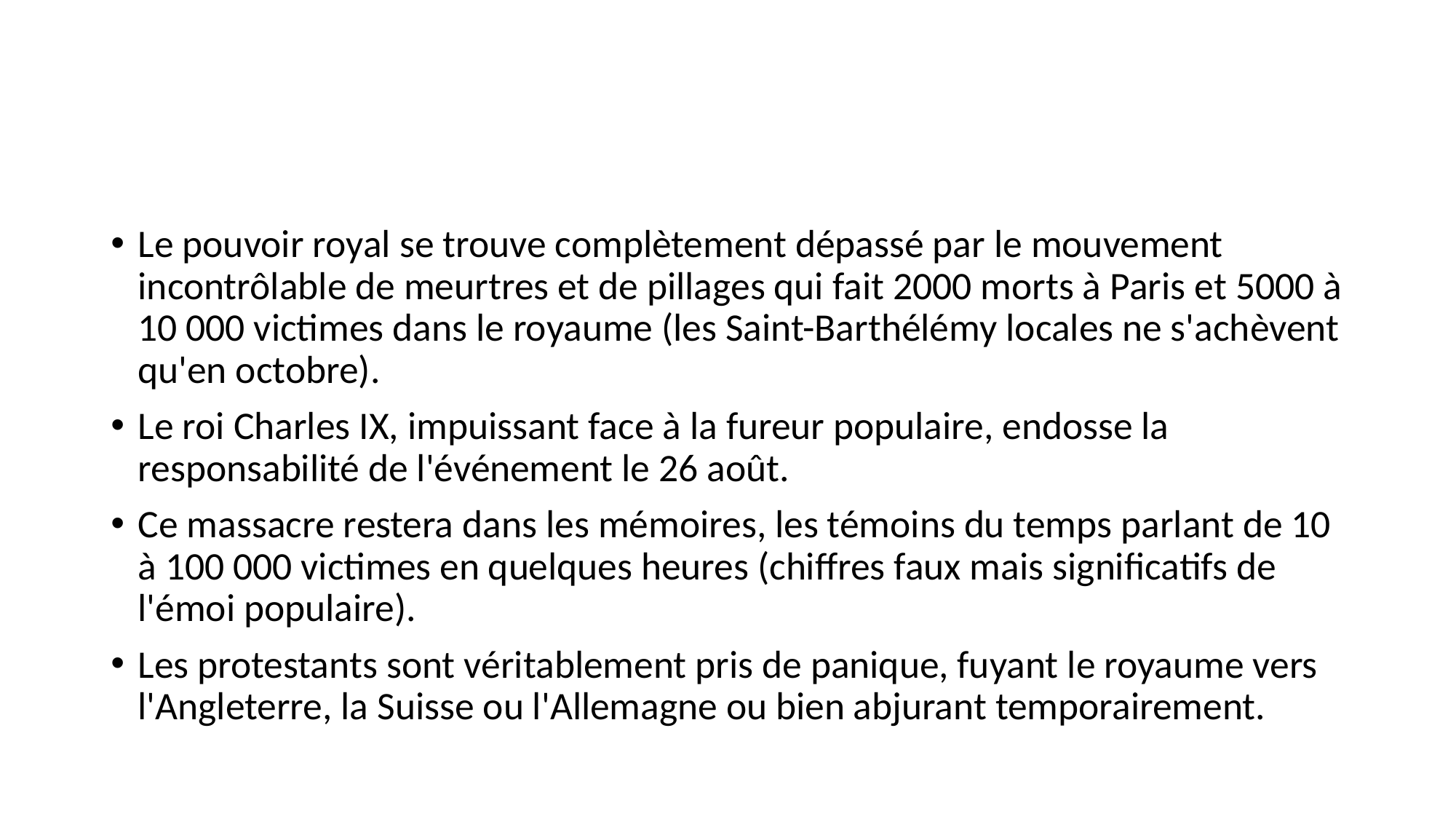

#
Le pouvoir royal se trouve complètement dépassé par le mouvement incontrôlable de meurtres et de pillages qui fait 2000 morts à Paris et 5000 à 10 000 victimes dans le royaume (les Saint-Barthélémy locales ne s'achèvent qu'en octobre).
Le roi Charles IX, impuissant face à la fureur populaire, endosse la responsabilité de l'événement le 26 août.
Ce massacre restera dans les mémoires, les témoins du temps parlant de 10 à 100 000 victimes en quelques heures (chiffres faux mais significatifs de l'émoi populaire).
Les protestants sont véritablement pris de panique, fuyant le royaume vers l'Angleterre, la Suisse ou l'Allemagne ou bien abjurant temporairement.